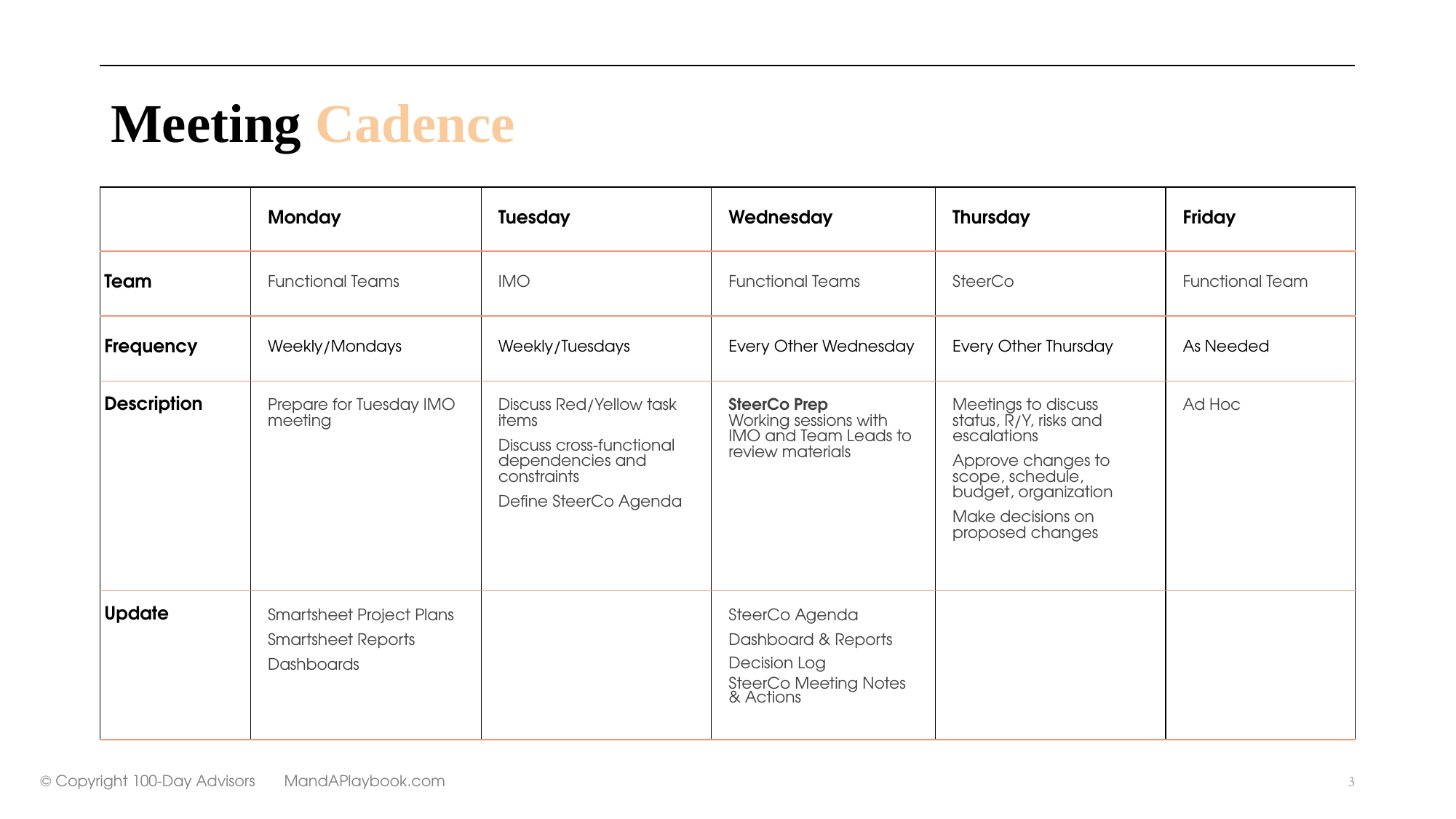

# Meeting Cadence
|  | Monday | Tuesday | Wednesday | Thursday | Friday |
| --- | --- | --- | --- | --- | --- |
| Team | Functional Teams | IMO | Functional Teams | SteerCo | Functional Team |
| Frequency | Weekly/Mondays | Weekly/Tuesdays | Every Other Wednesday | Every Other Thursday | As Needed |
| Description | Prepare for Tuesday IMO meeting | Discuss Red/Yellow task items Discuss cross-functional dependencies and constraints Define SteerCo Agenda | SteerCo Prep Working sessions with IMO and Team Leads to review materials | Meetings to discuss status, R/Y, risks and escalations Approve changes to scope, schedule, budget, organization Make decisions on proposed changes | Ad Hoc |
| Update | Smartsheet Project Plans Smartsheet Reports Dashboards |  | SteerCo Agenda Dashboard & Reports Decision Log SteerCo Meeting Notes & Actions |  |  |
© Copyright 100-Day Advisors       MandAPlaybook.com
3